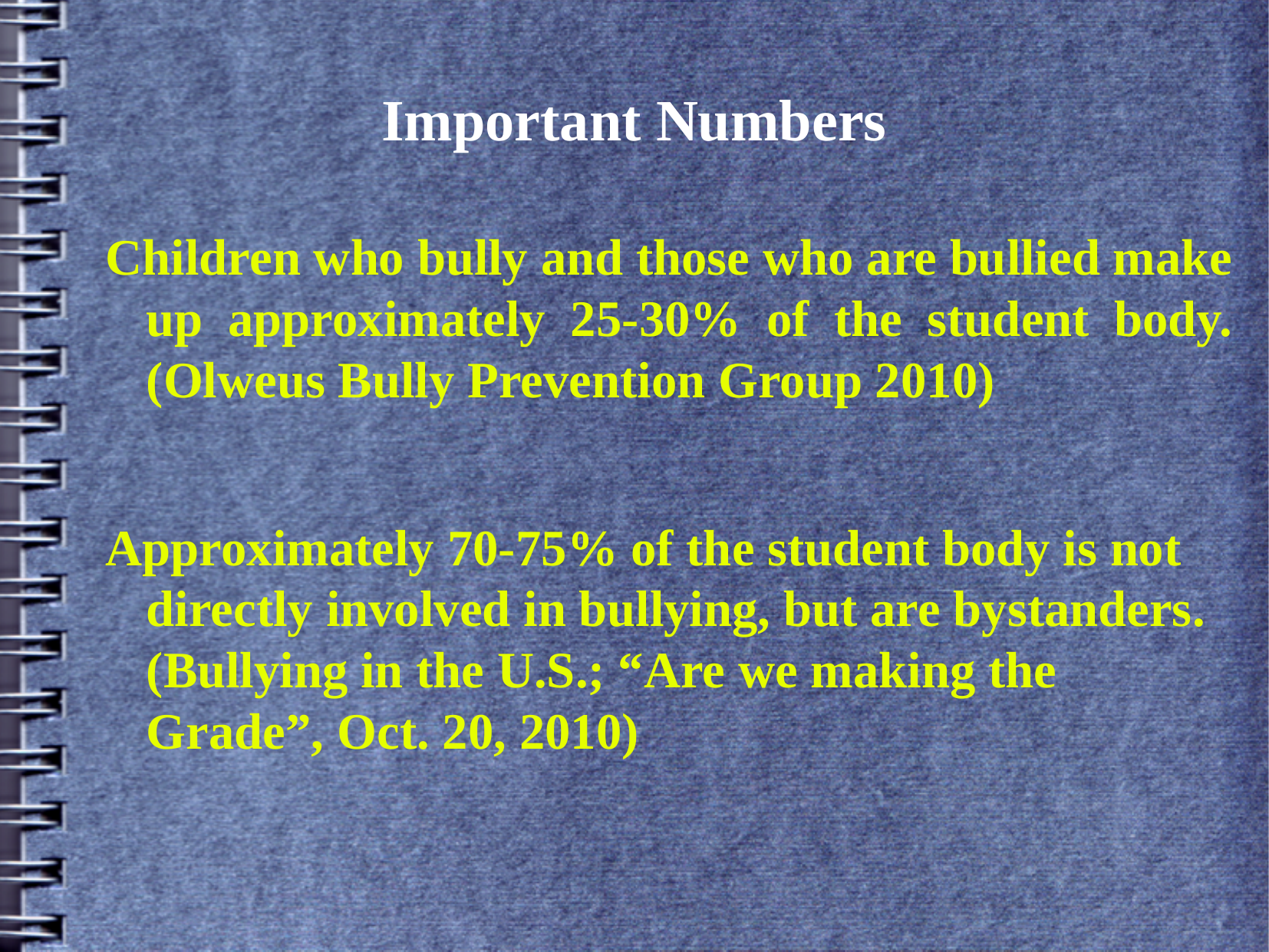

Important Numbers
Children who bully and those who are bullied make up approximately 25-30% of the student body. (Olweus Bully Prevention Group 2010)

Approximately 70-75% of the student body is not directly involved in bullying, but are bystanders. (Bullying in the U.S.; “Are we making the Grade”, Oct. 20, 2010)